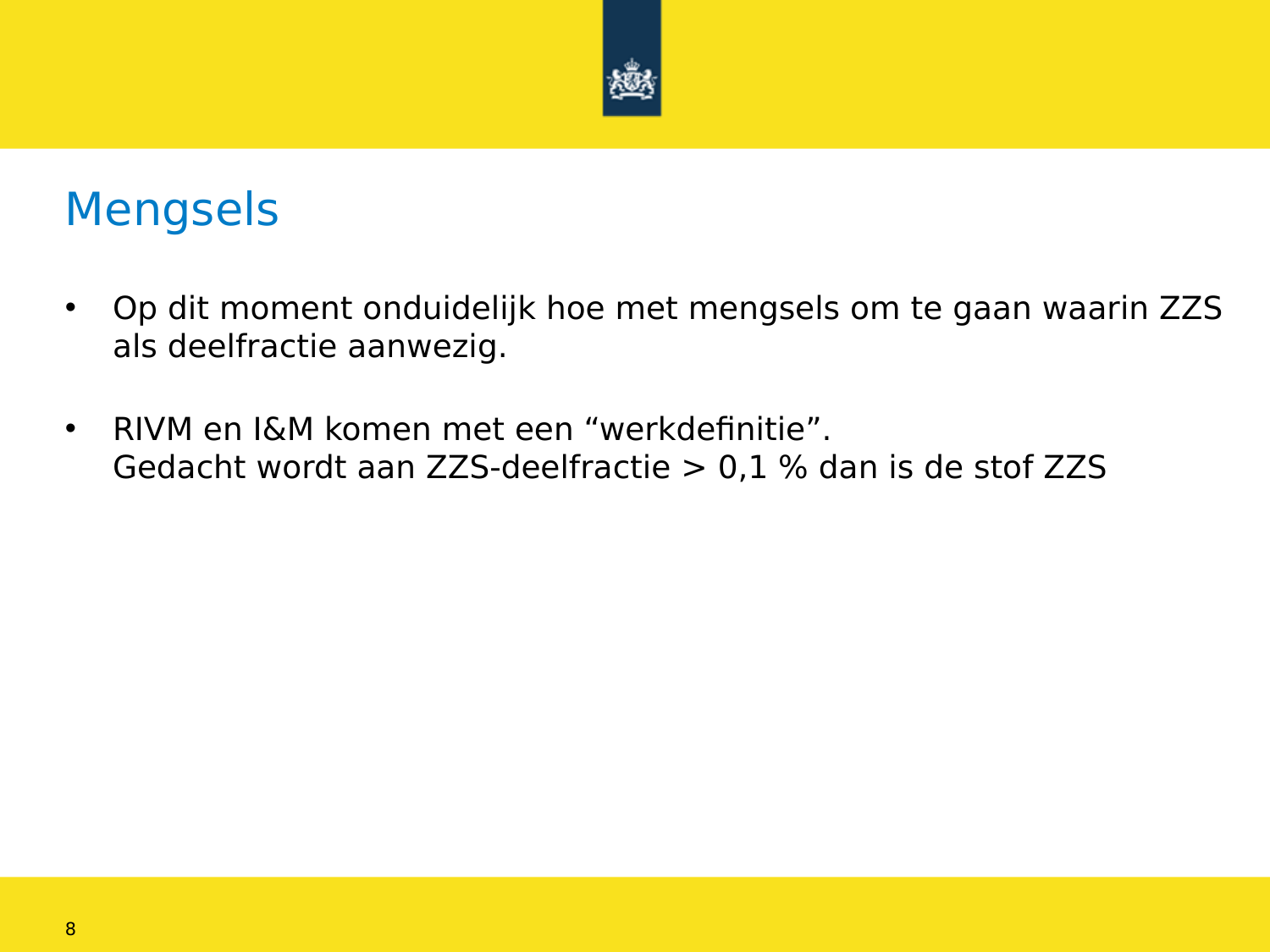

# Mengsels
Op dit moment onduidelijk hoe met mengsels om te gaan waarin ZZS als deelfractie aanwezig.
RIVM en I&M komen met een “werkdefinitie”.
Gedacht wordt aan ZZS-deelfractie > 0,1 % dan is de stof ZZS